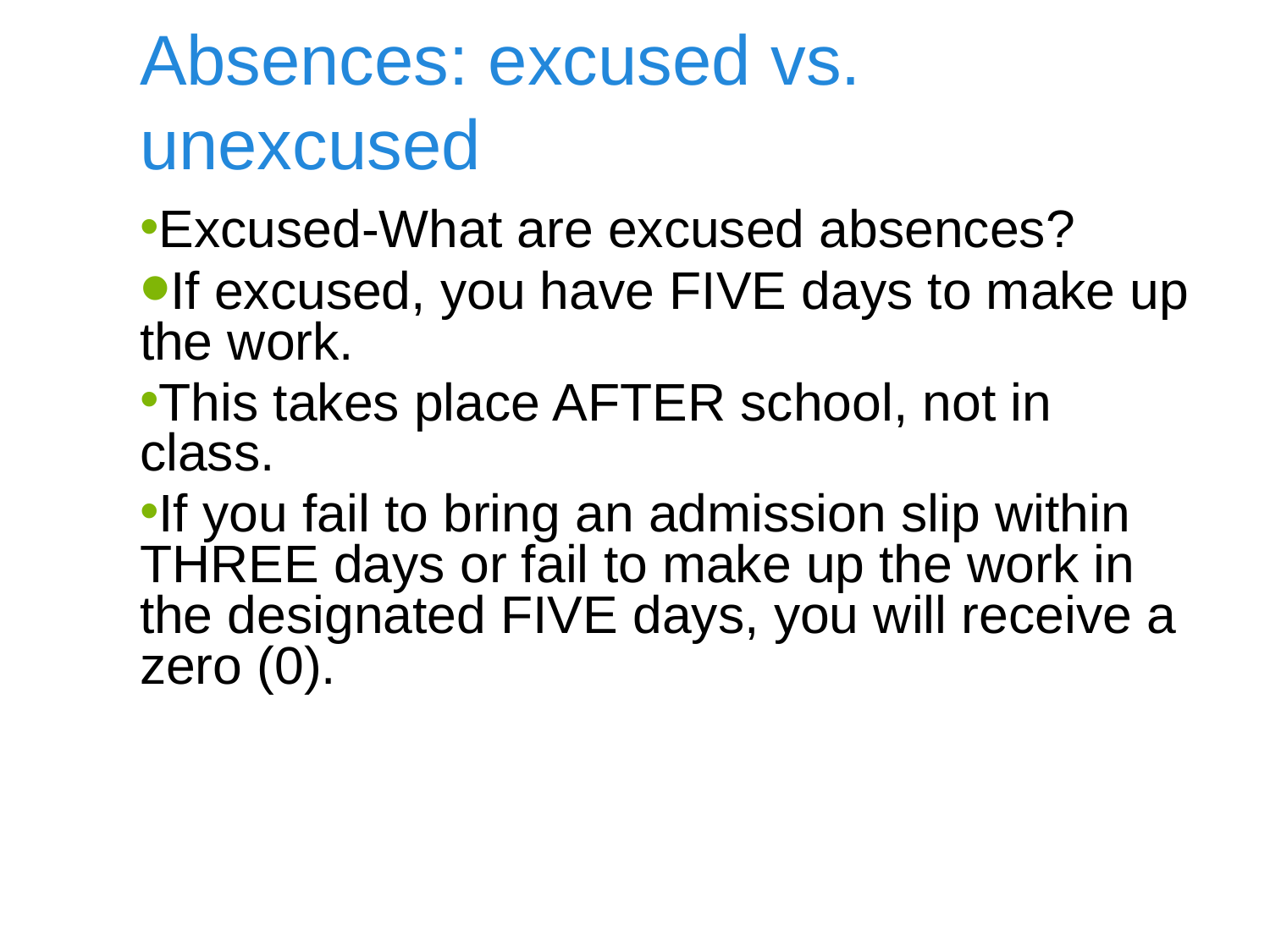

# Absences: excused vs. unexcused
Excused-What are excused absences?
If excused, you have FIVE days to make up the work.
This takes place AFTER school, not in class.
If you fail to bring an admission slip within THREE days or fail to make up the work in the designated FIVE days, you will receive a zero (0).